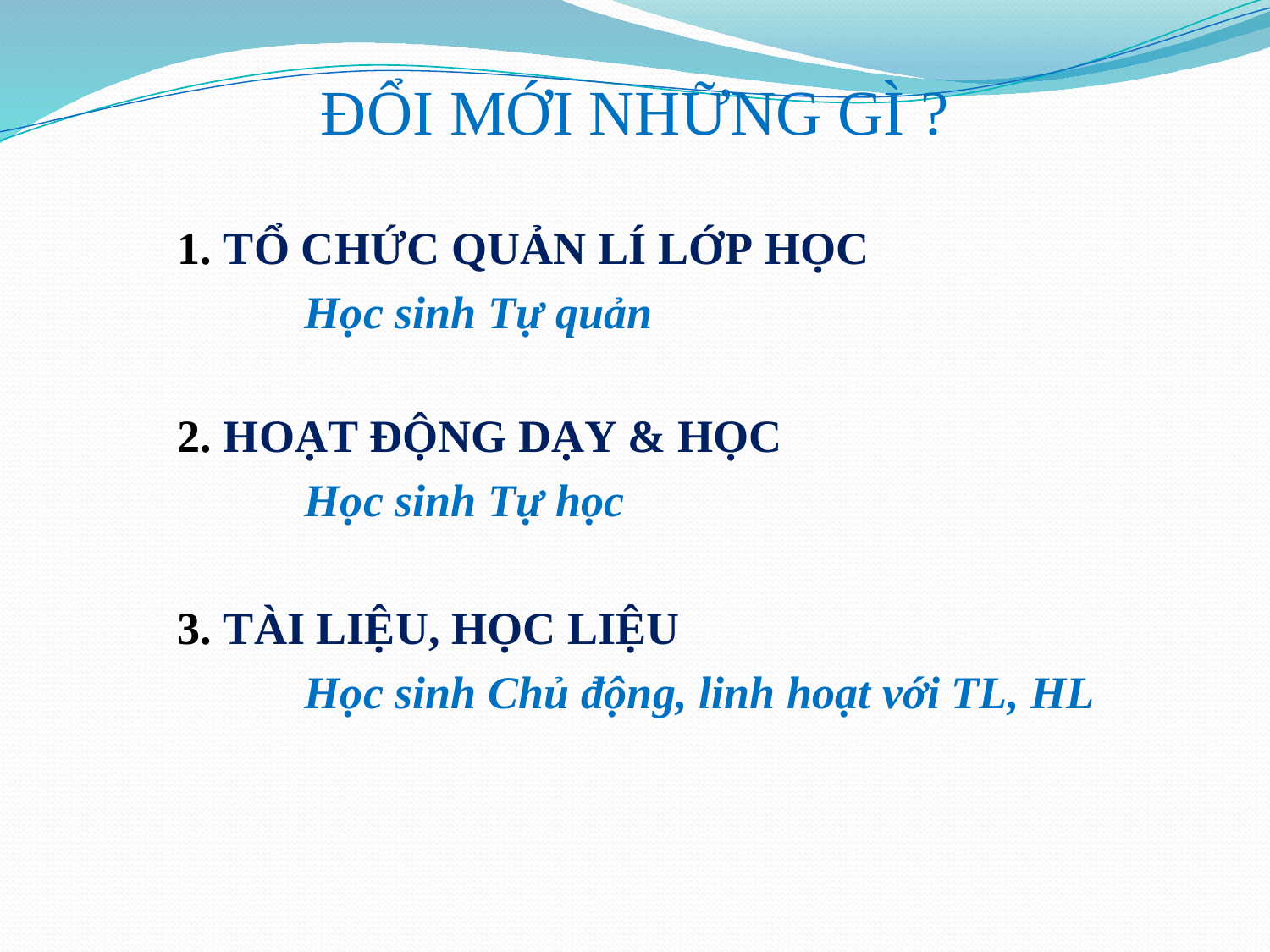

# ĐỔI MỚI NHỮNG GÌ ?

		1. TỔ CHỨC QUẢN LÍ LỚP HỌC
			Học sinh Tự quản

		2. HOẠT ĐỘNG DẠY & HỌC
			Học sinh Tự học

   		3. TÀI LIỆU, HỌC LIỆU
			Học sinh Chủ động, linh hoạt với TL, HL